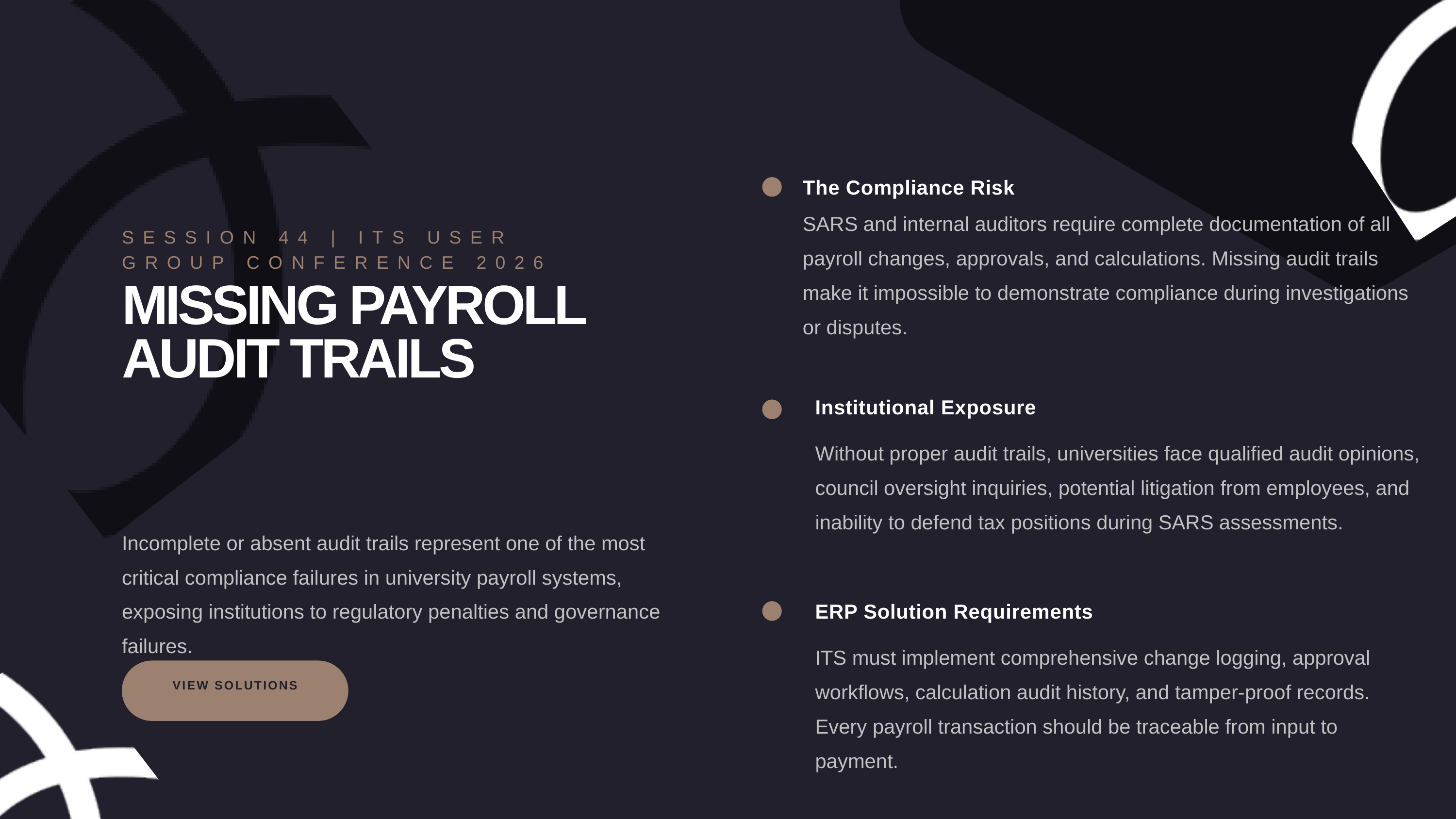

The Compliance Risk

SARS and internal auditors require complete documentation of all payroll changes, approvals, and calculations. Missing audit trails make it impossible to demonstrate compliance during investigations or disputes.
SESSION 44 | ITS USER GROUP CONFERENCE 2026
MISSING PAYROLL AUDIT TRAILS
Institutional Exposure

Without proper audit trails, universities face qualified audit opinions, council oversight inquiries, potential litigation from employees, and inability to defend tax positions during SARS assessments.
Incomplete or absent audit trails represent one of the most critical compliance failures in university payroll systems, exposing institutions to regulatory penalties and governance failures.
ERP Solution Requirements

ITS must implement comprehensive change logging, approval workflows, calculation audit history, and tamper-proof records. Every payroll transaction should be traceable from input to payment.

VIEW SOLUTIONS